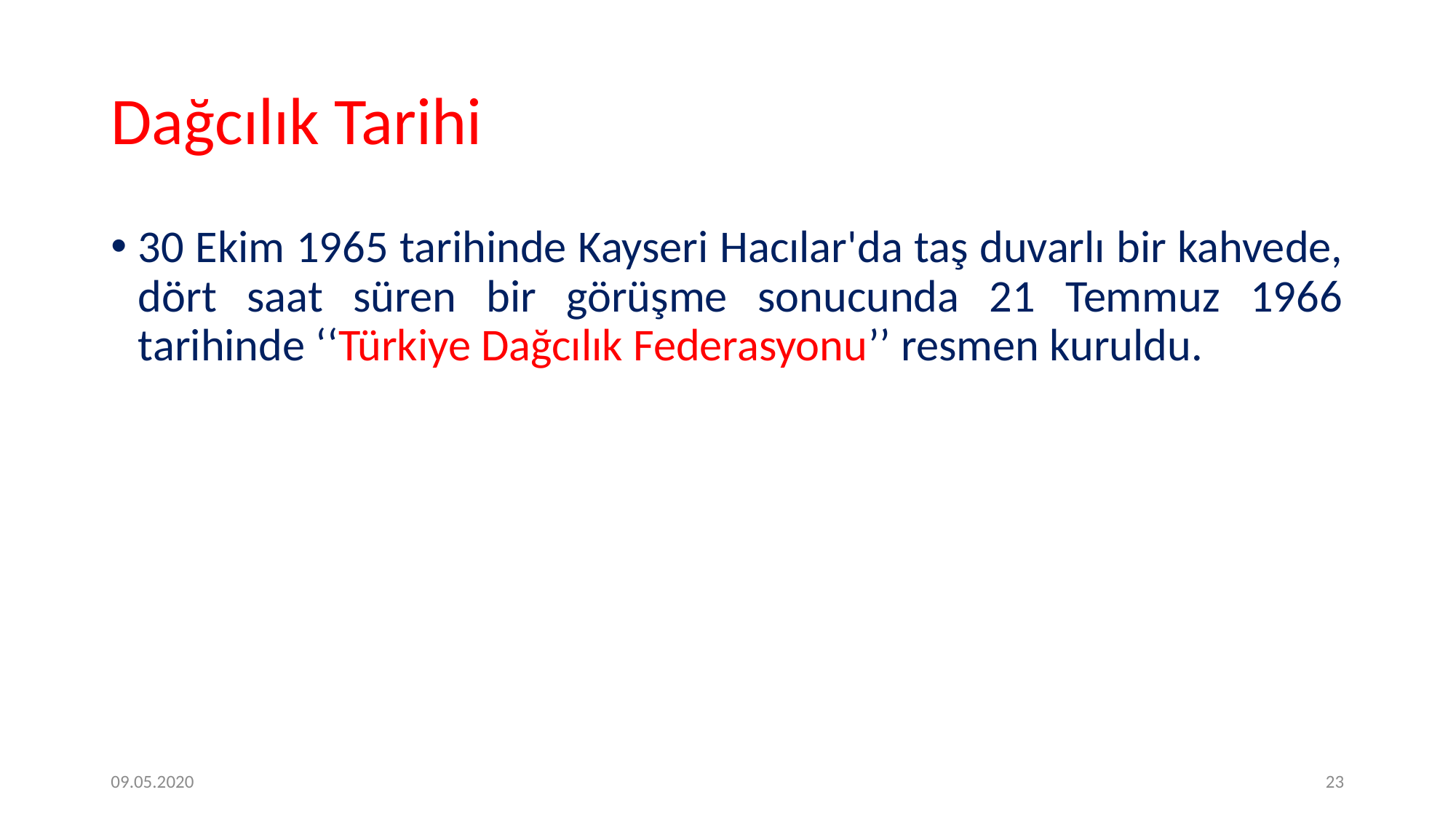

# Dağcılık Tarihi
30 Ekim 1965 tarihinde Kayseri Hacılar'da taş duvarlı bir kahvede, dört saat süren bir görüşme sonucunda 21 Temmuz 1966 tarihinde ‘‘Türkiye Dağcılık Federasyonu’’ resmen kuruldu.
09.05.2020
23